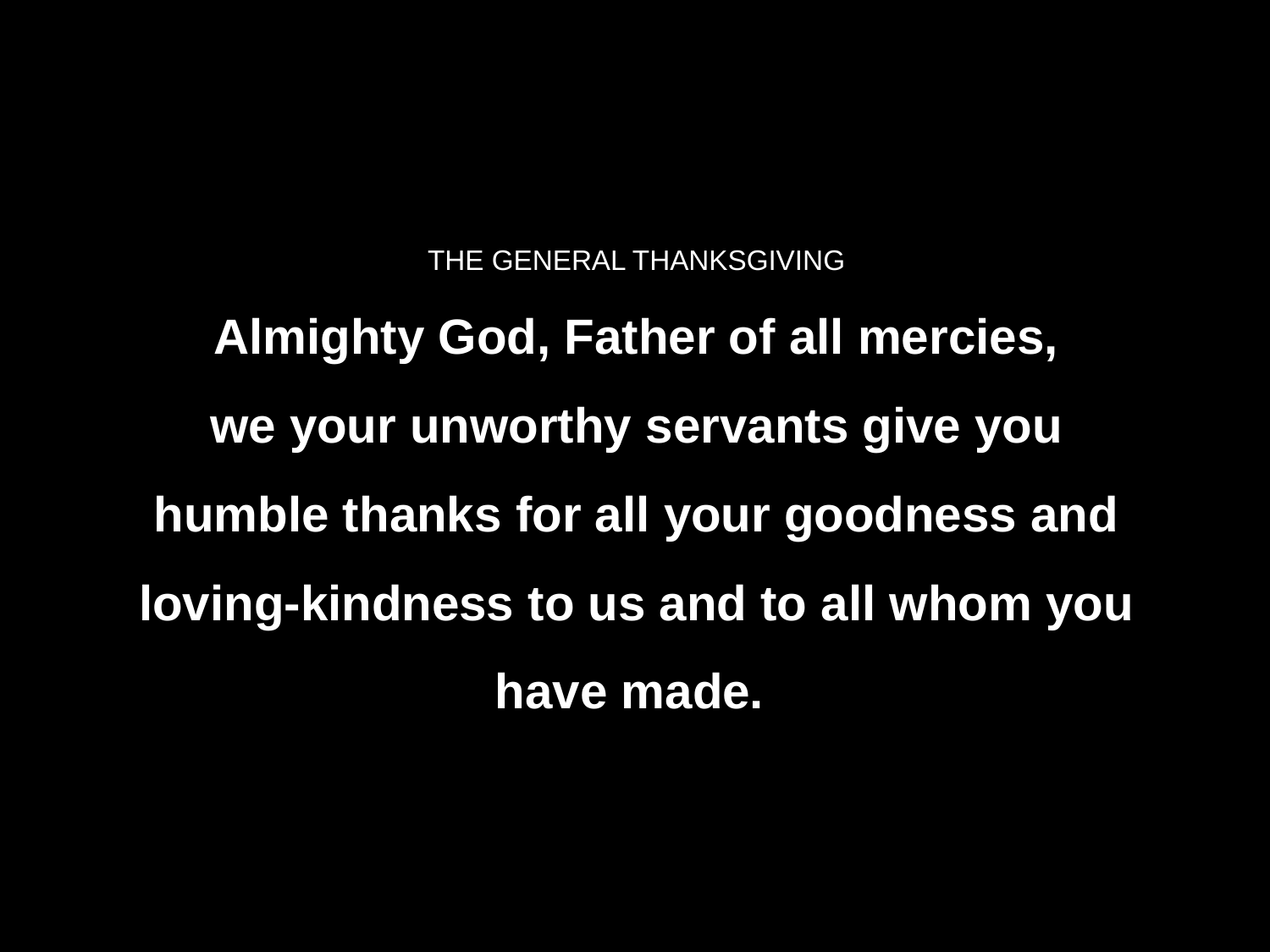

# THE GENERAL THANKSGIVING Almighty God, Father of all mercies, we your unworthy servants give you humble thanks for all your goodness and loving-kindness to us and to all whom you have made.